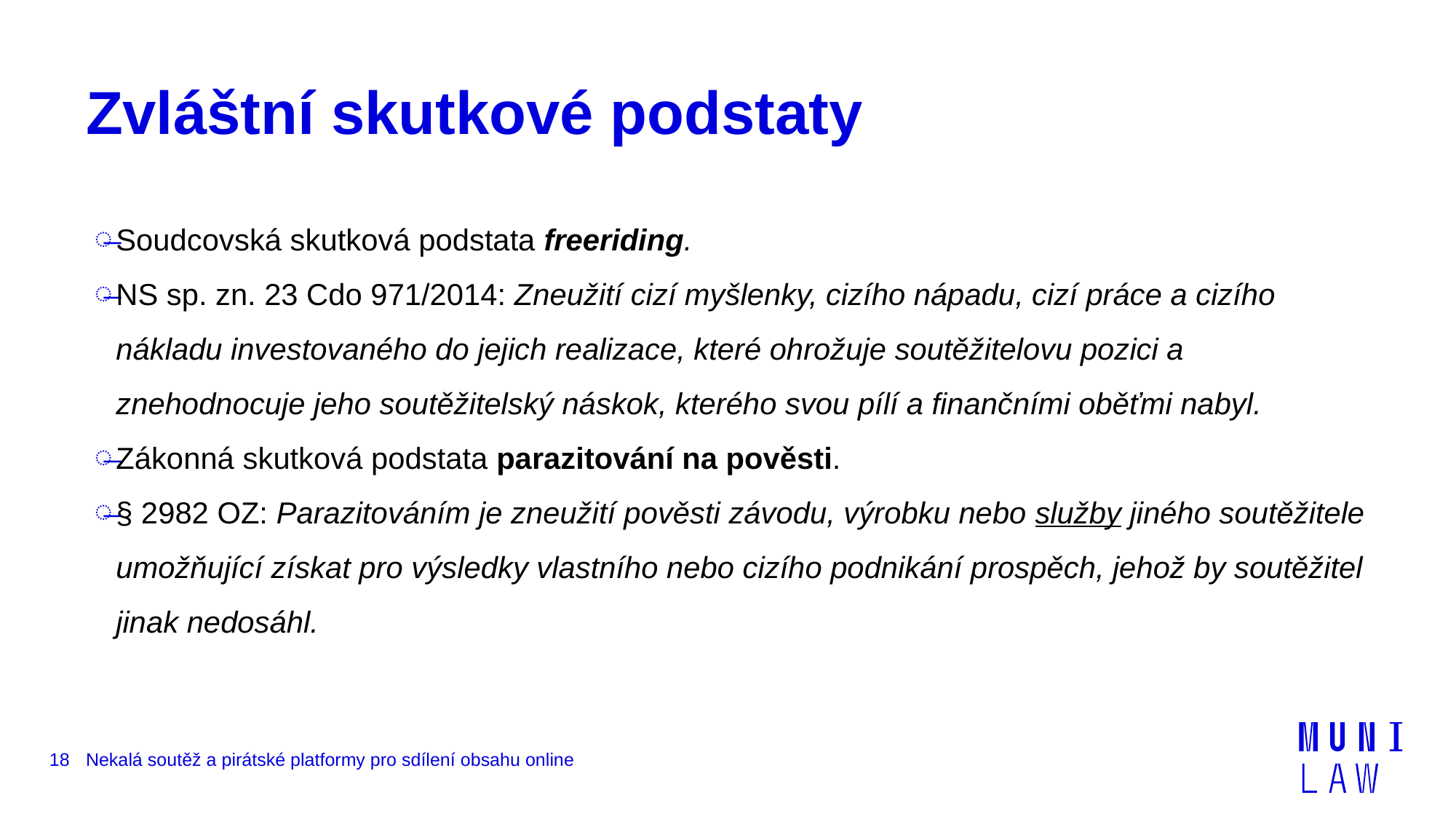

# Zvláštní skutkové podstaty
Soudcovská skutková podstata freeriding.
NS sp. zn. 23 Cdo 971/2014: Zneužití cizí myšlenky, cizího nápadu, cizí práce a cizího nákladu investovaného do jejich realizace, které ohrožuje soutěžitelovu pozici a znehodnocuje jeho soutěžitelský náskok, kterého svou pílí a finančními oběťmi nabyl.
Zákonná skutková podstata parazitování na pověsti.
§ 2982 OZ: Parazitováním je zneužití pověsti závodu, výrobku nebo služby jiného soutěžitele umožňující získat pro výsledky vlastního nebo cizího podnikání prospěch, jehož by soutěžitel jinak nedosáhl.

18
Nekalá soutěž a pirátské platformy pro sdílení obsahu online